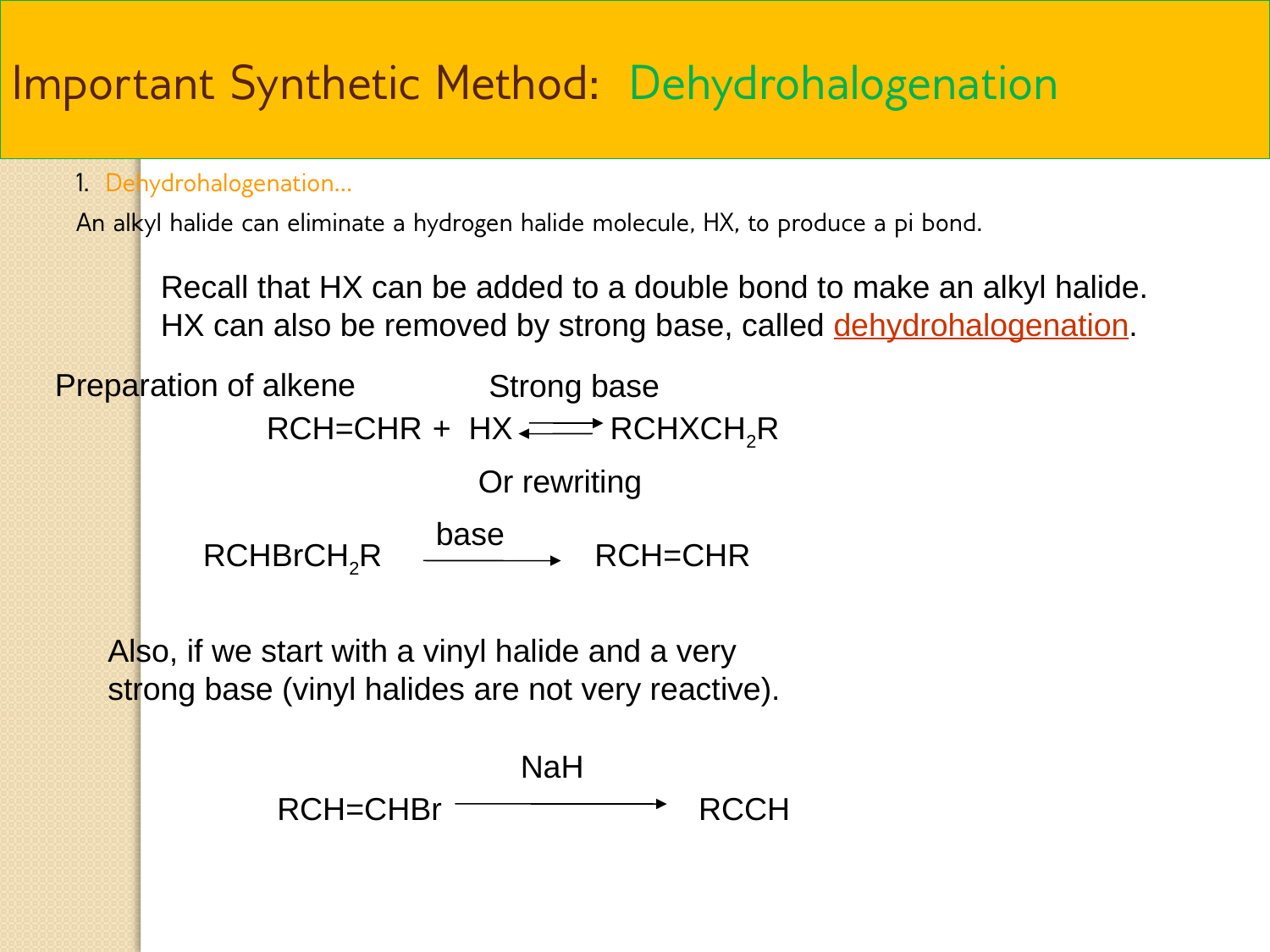

Important Synthetic Method:  Dehydrohalogenation
1.  Dehydrohalogenation…
An alkyl halide can eliminate a hydrogen halide molecule, HX, to produce a pi bond.

Recall that HX can be added to a double bond to make an alkyl halide.
HX can also be removed by strong base, called dehydrohalogenation.
Preparation of alkene
Strong base
RCH=CHR  +  HX           RCHXCH2R

Or rewriting
base
RCHBrCH2R                        RCH=CHR

Also, if we start with a vinyl halide and a very strong base (vinyl halides are not very reactive).
NaH
RCH=CHBr                             RCCH